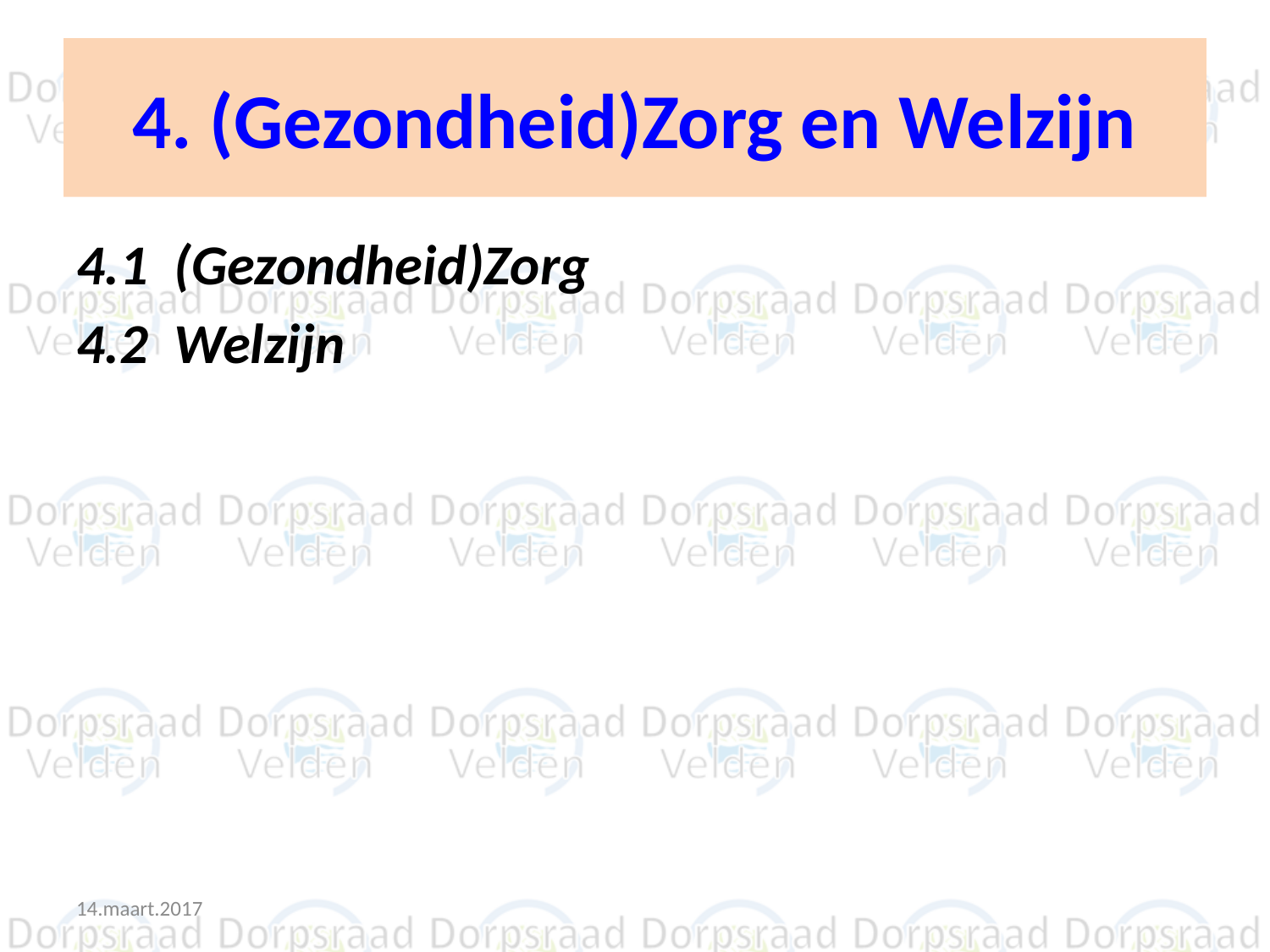

# 4. (Gezondheid)Zorg en Welzijn
4.1  (Gezondheid)Zorg
4.2  Welzijn
14.maart.2017